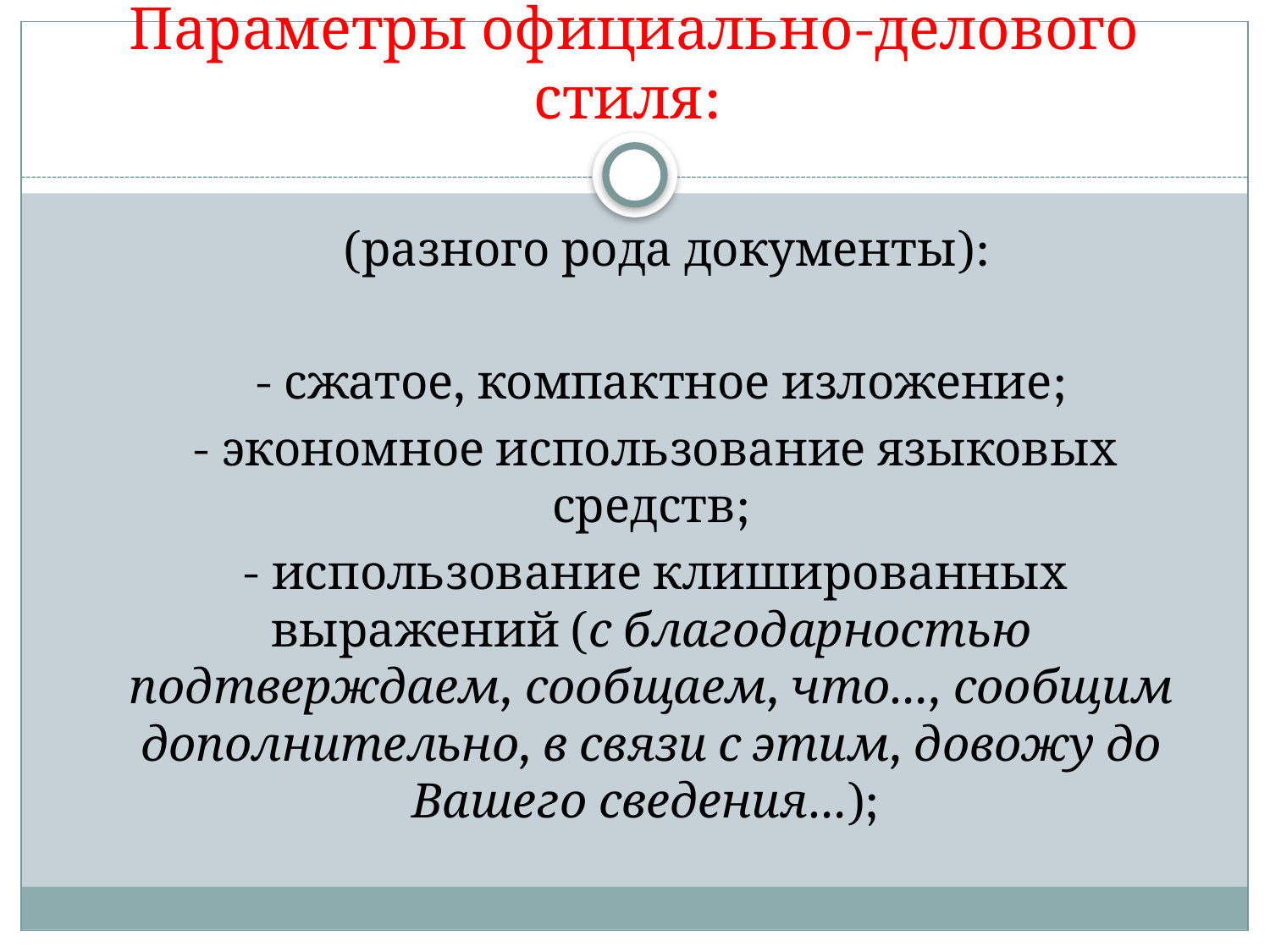

# Параметры официально-делового стиля:
      (разного рода документы):

     - сжатое, компактное изложение;
    - экономное использование языковых средств;
    - использование клишированных выражений (с благодарностью подтверждаем, сообщаем, что…, сообщим дополнительно, в связи с этим, довожу до Вашего сведения…);